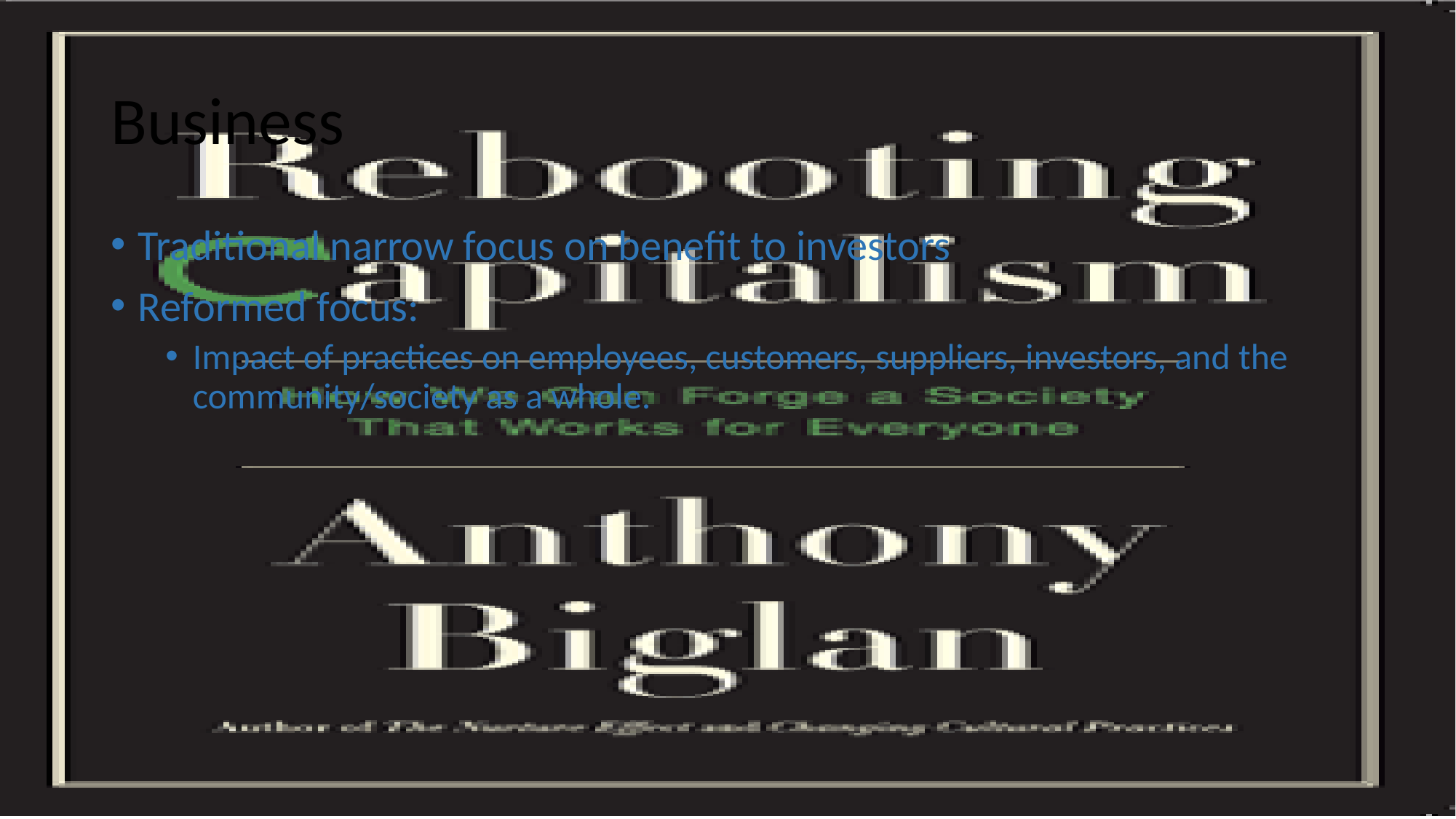

# Business
Traditional narrow focus on benefit to investors
Reformed focus:
Impact of practices on employees, customers, suppliers, investors, and the community/society as a whole.